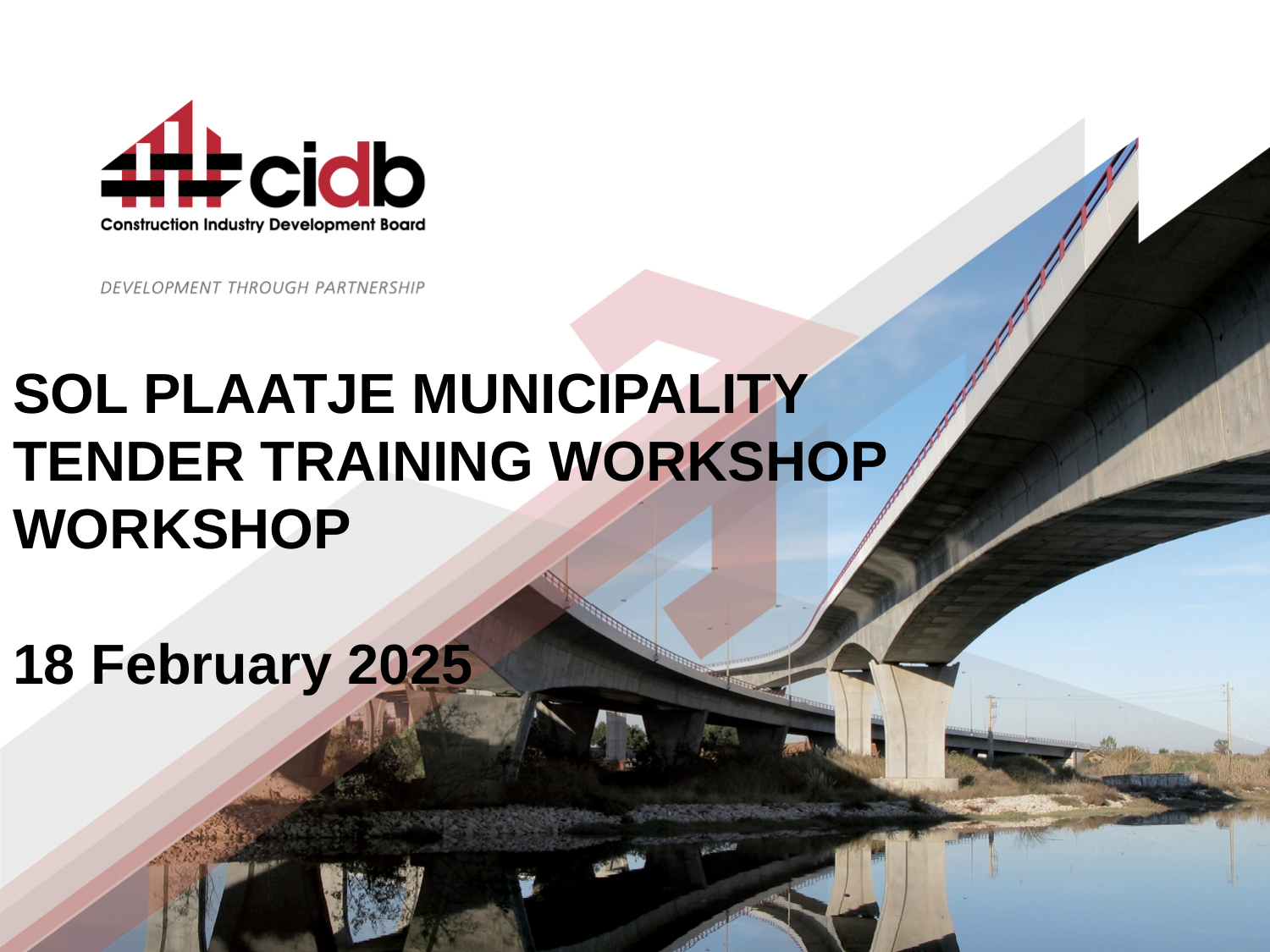

# SOL PLAATJE MUNICIPALITY TENDER TRAINING WORKSHOP WORKSHOP 18 February 2025